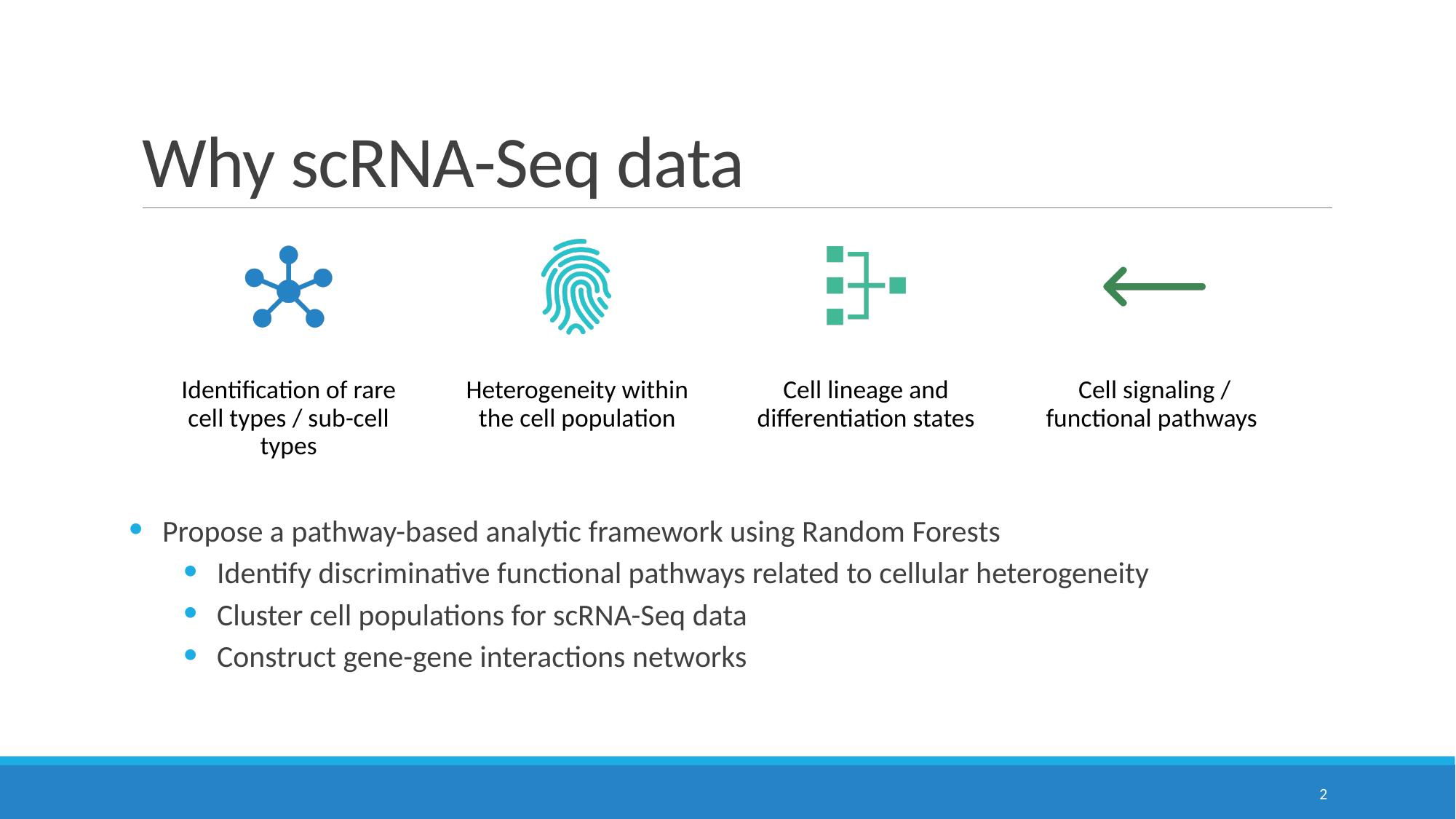

Why scRNA-Seq data
Identification of rare cell types / sub-cell types
Heterogeneity within the cell population
Cell lineage and differentiation states
Cell signaling / functional pathways
Propose a pathway-based analytic framework using Random Forests
Identify discriminative functional pathways related to cellular heterogeneity
Cluster cell populations for scRNA-Seq data
Construct gene-gene interactions networks

2